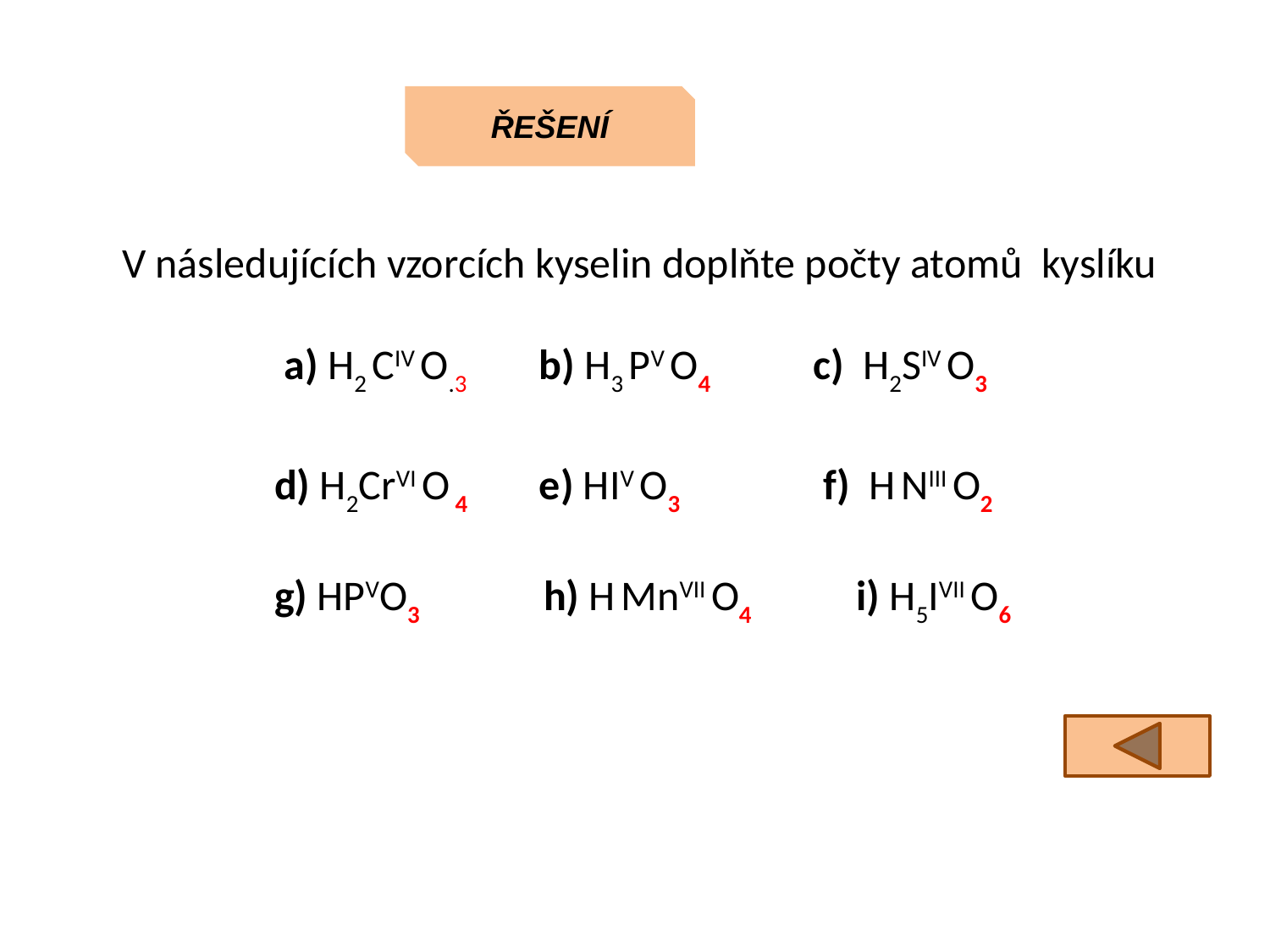

ŘEŠENÍ
V následujících vzorcích kyselin doplňte počty atomů  kyslíku

                 a) H2 CIV O.3        b) H3 PV O4            c)  H2SIV O3

                d) H2CrVI O 4             e) HIV O3               f)  H NIII O2

                g) HPVO3             h) H MnVII O4           i) H5IVII O6